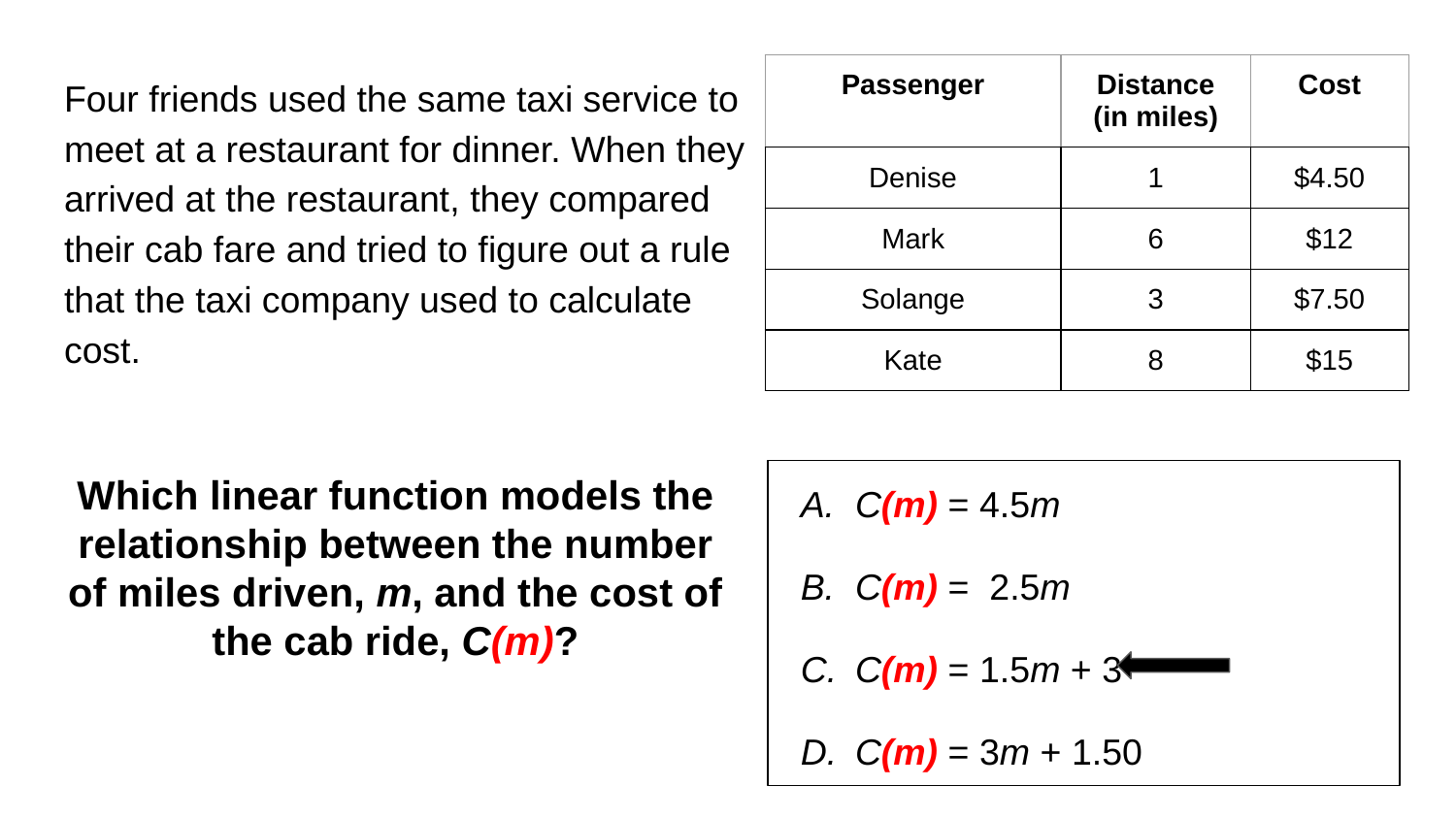

| Passenger | Distance (in miles) | Cost |
| --- | --- | --- |
| Denise | 1 | $4.50 |
| Mark | 6 | $12 |
| Solange | 3 | $7.50 |
| Kate | 8 | $15 |
# Four friends used the same taxi service to meet at a restaurant for dinner. When they arrived at the restaurant, they compared their cab fare and tried to figure out a rule that the taxi company used to calculate cost.

Which linear function models the relationship between the number of miles driven, m, and the cost of the cab ride, C(m)?

C(m) = 4.5m
C(m) =  2.5m
C(m) = 1.5m + 3
C(m) = 3m + 1.50